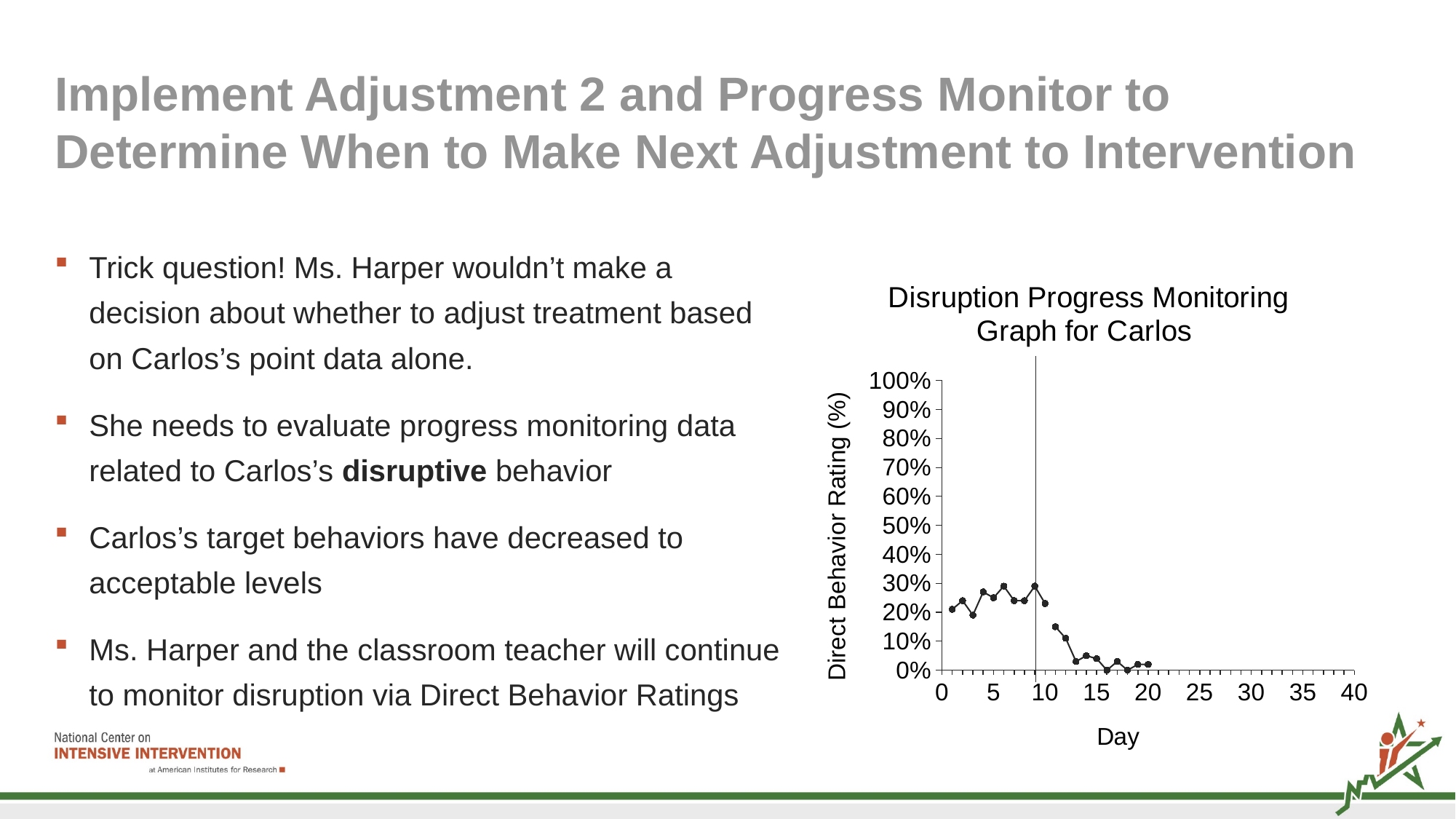

# Implement Adjustment 2 and Progress Monitor to Determine When to Make Next Adjustment to Intervention
Trick question! Ms. Harper wouldn’t make a decision about whether to adjust treatment based on Carlos’s point data alone.
She needs to evaluate progress monitoring data related to Carlos’s disruptive behavior
Carlos’s target behaviors have decreased to acceptable levels
Ms. Harper and the classroom teacher will continue to monitor disruption via Direct Behavior Ratings

### Chart: Disruption Progress Monitoring Graph for Carlos

| Category | Baseline | Intervention | Intensification A | Intensification B |
|---|---|---|---|---|